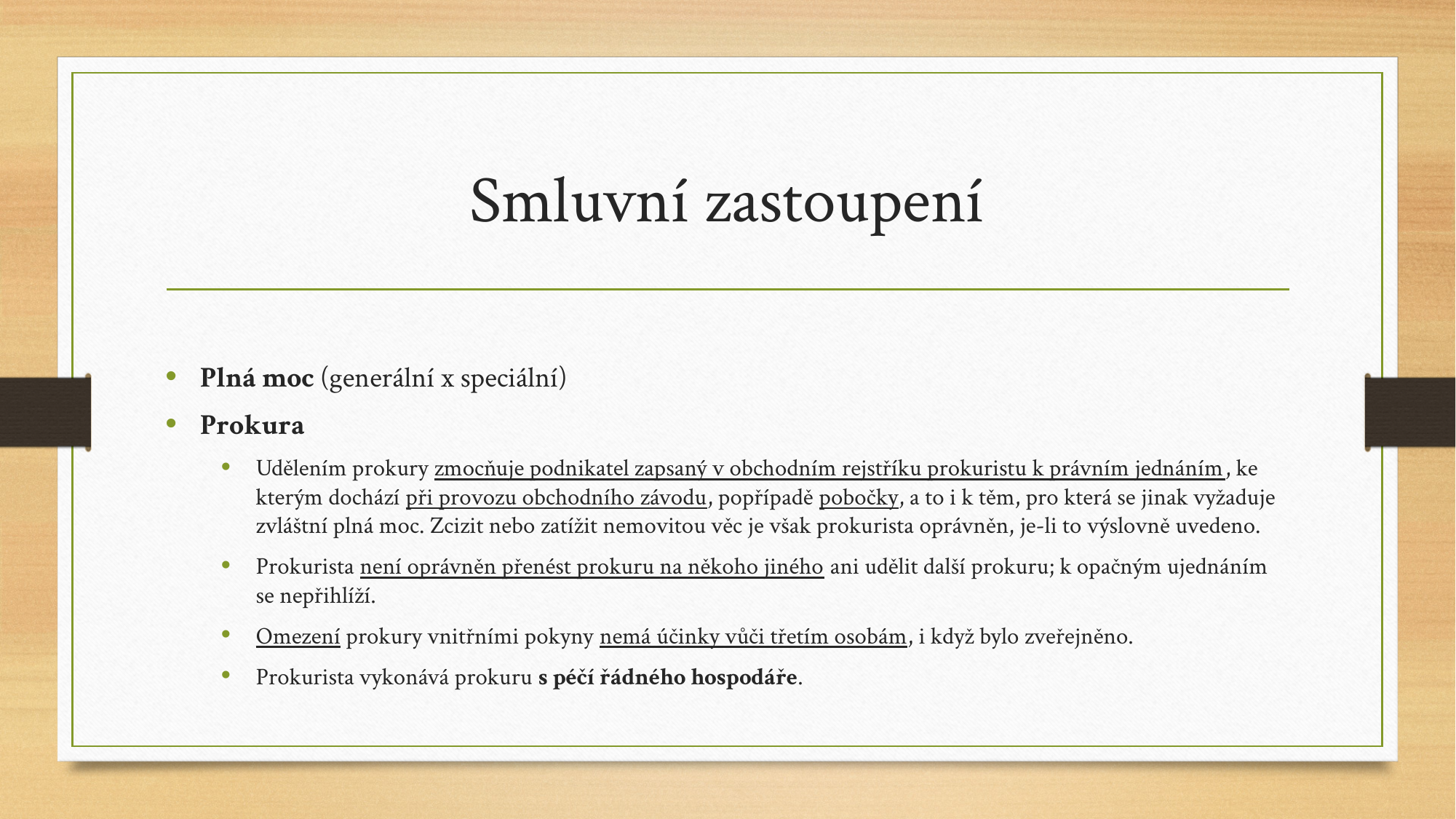

# Smluvní zastoupení

Plná moc (generální x speciální)
Prokura
Udělením prokury zmocňuje podnikatel zapsaný v obchodním rejstříku prokuristu k právním jednáním, ke kterým dochází při provozu obchodního závodu, popřípadě pobočky, a to i k těm, pro která se jinak vyžaduje zvláštní plná moc. Zcizit nebo zatížit nemovitou věc je však prokurista oprávněn, je-li to výslovně uvedeno.
Prokurista není oprávněn přenést prokuru na někoho jiného ani udělit další prokuru; k opačným ujednáním se nepřihlíží.
Omezení prokury vnitřními pokyny nemá účinky vůči třetím osobám, i když bylo zveřejněno.
Prokurista vykonává prokuru s péčí řádného hospodáře.